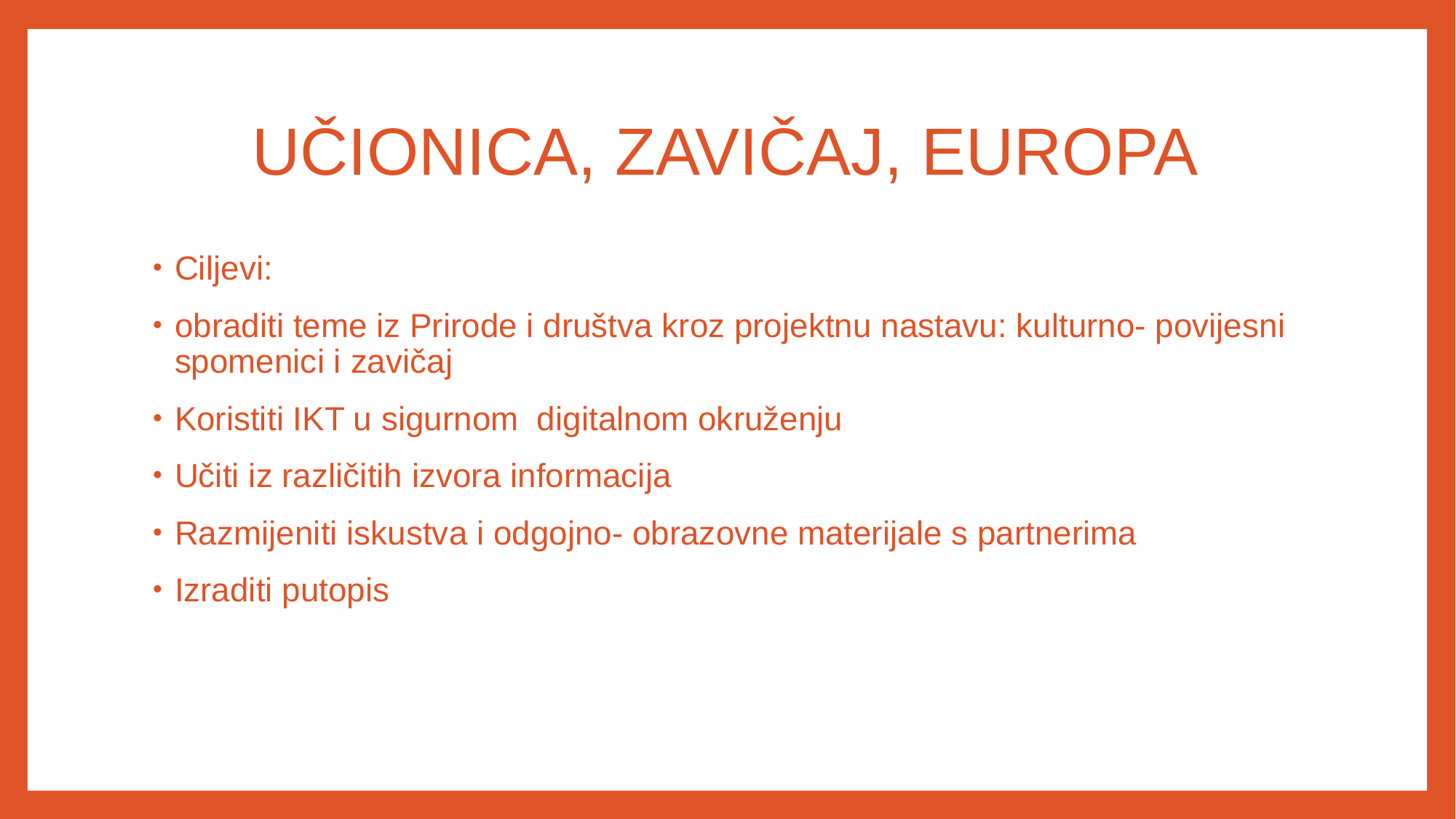

# UČIONICA, ZAVIČAJ, EUROPA
Ciljevi:
obraditi teme iz Prirode i društva kroz projektnu nastavu: kulturno- povijesni spomenici i zavičaj
Koristiti IKT u sigurnom  digitalnom okruženju
Učiti iz različitih izvora informacija
Razmijeniti iskustva i odgojno- obrazovne materijale s partnerima
Izraditi putopis